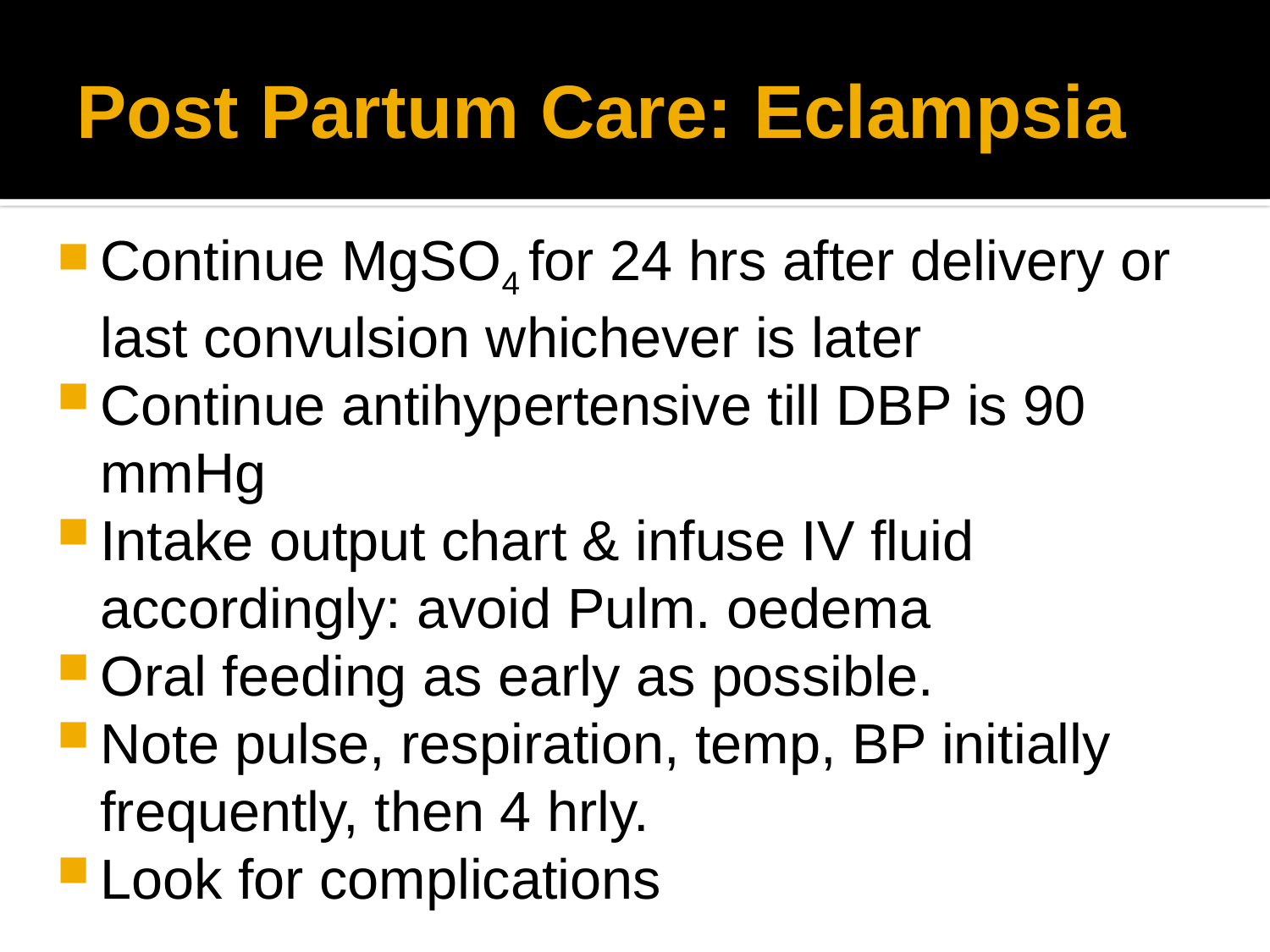

# Post Partum Care: Eclampsia
Continue MgSO4 for 24 hrs after delivery or last convulsion whichever is later
Continue antihypertensive till DBP is 90 mmHg
Intake output chart & infuse IV fluid accordingly: avoid Pulm. oedema
Oral feeding as early as possible.
Note pulse, respiration, temp, BP initially frequently, then 4 hrly.
Look for complications